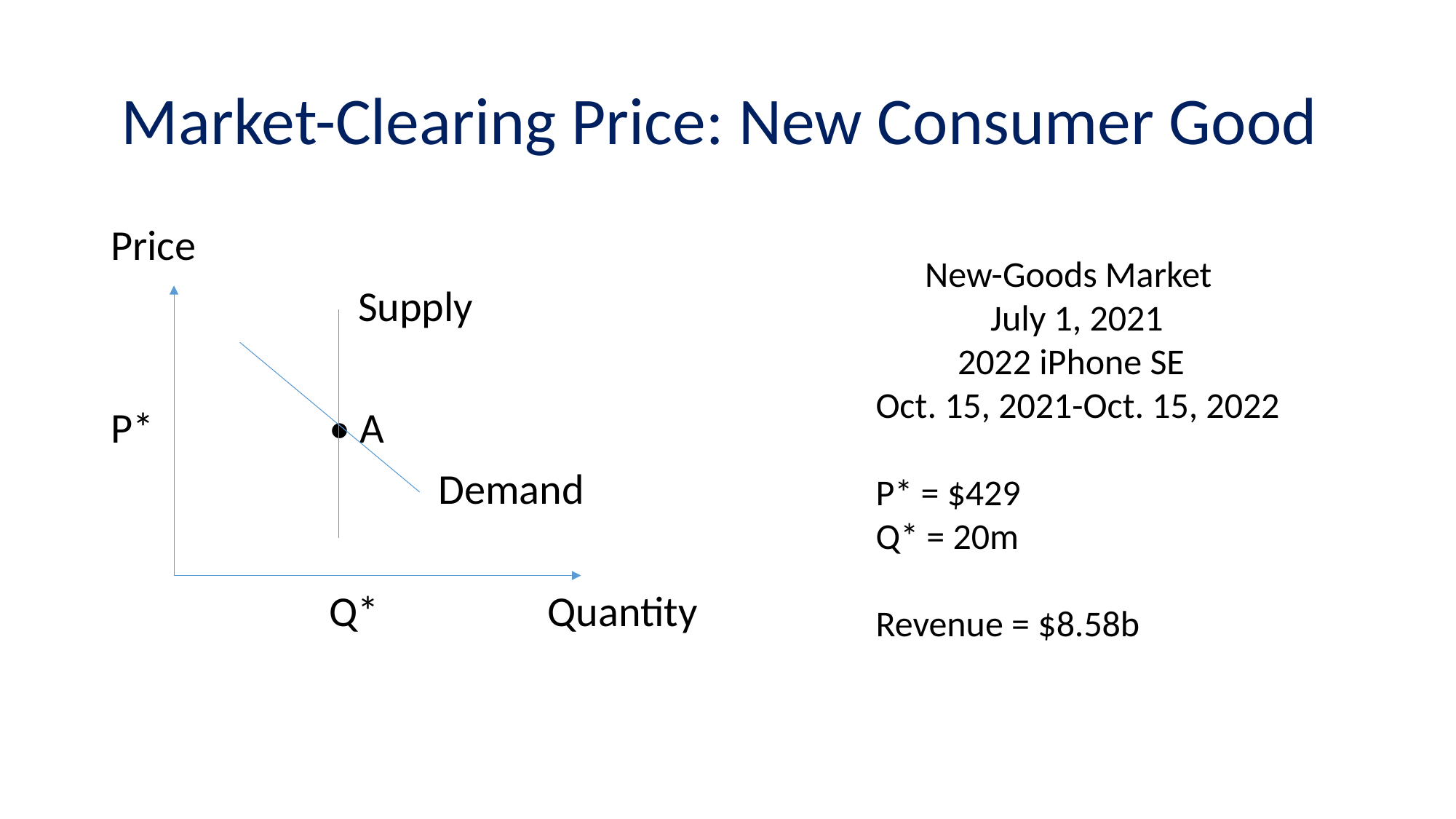

# Market-Clearing Price: New Consumer Good
Price
		   Supply

P*		• A
			Demand

		Q*		Quantity
      New-Goods Market
              July 1, 2021
          2022 iPhone SE
Oct. 15, 2021-Oct. 15, 2022

P* = $429
Q* = 20m

Revenue = $8.58b